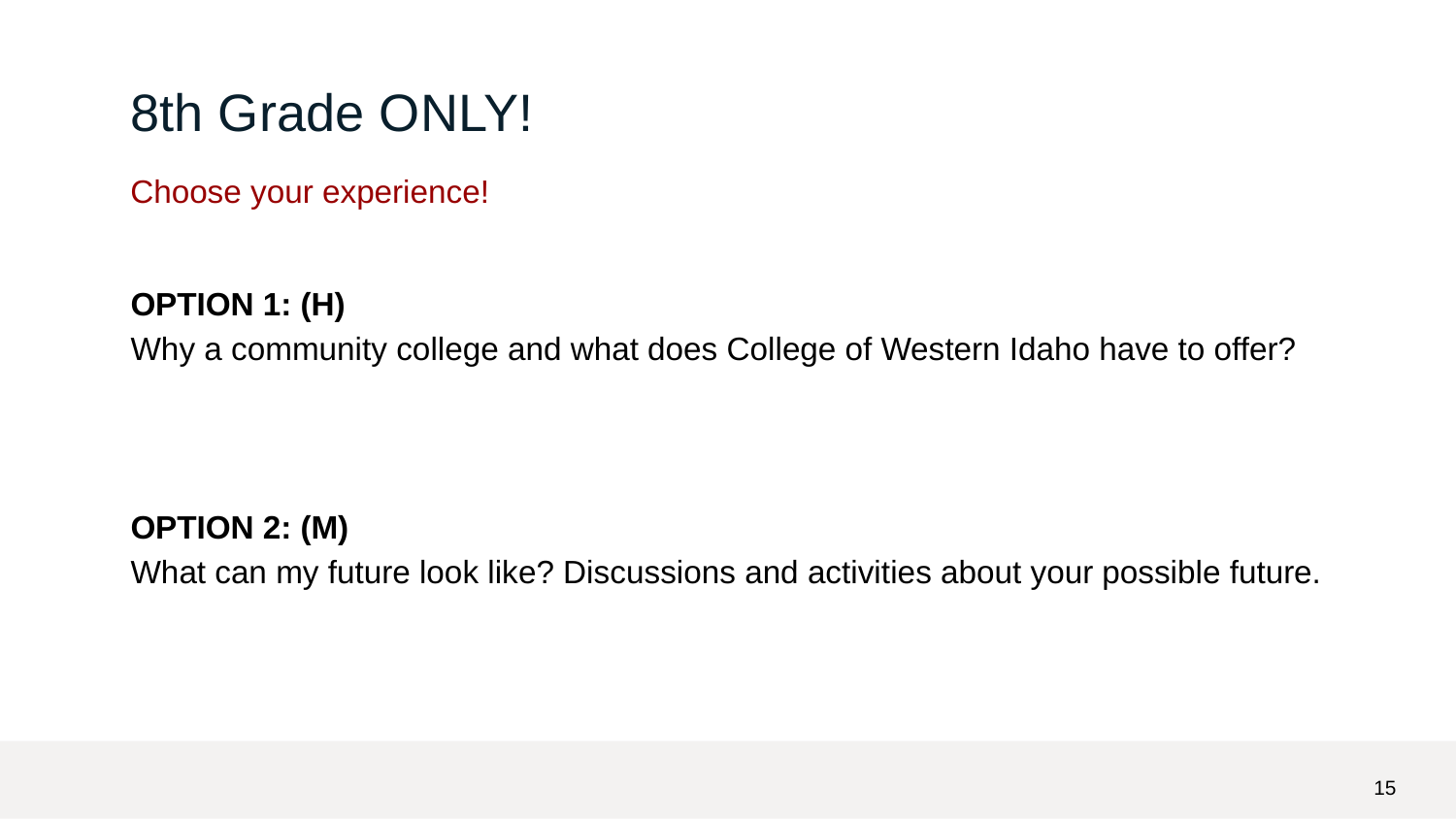

# 8th Grade ONLY!
Choose your experience!
OPTION 1: (H)
Why a community college and what does College of Western Idaho have to offer?

OPTION 2: (M)
What can my future look like? Discussions and activities about your possible future.

15